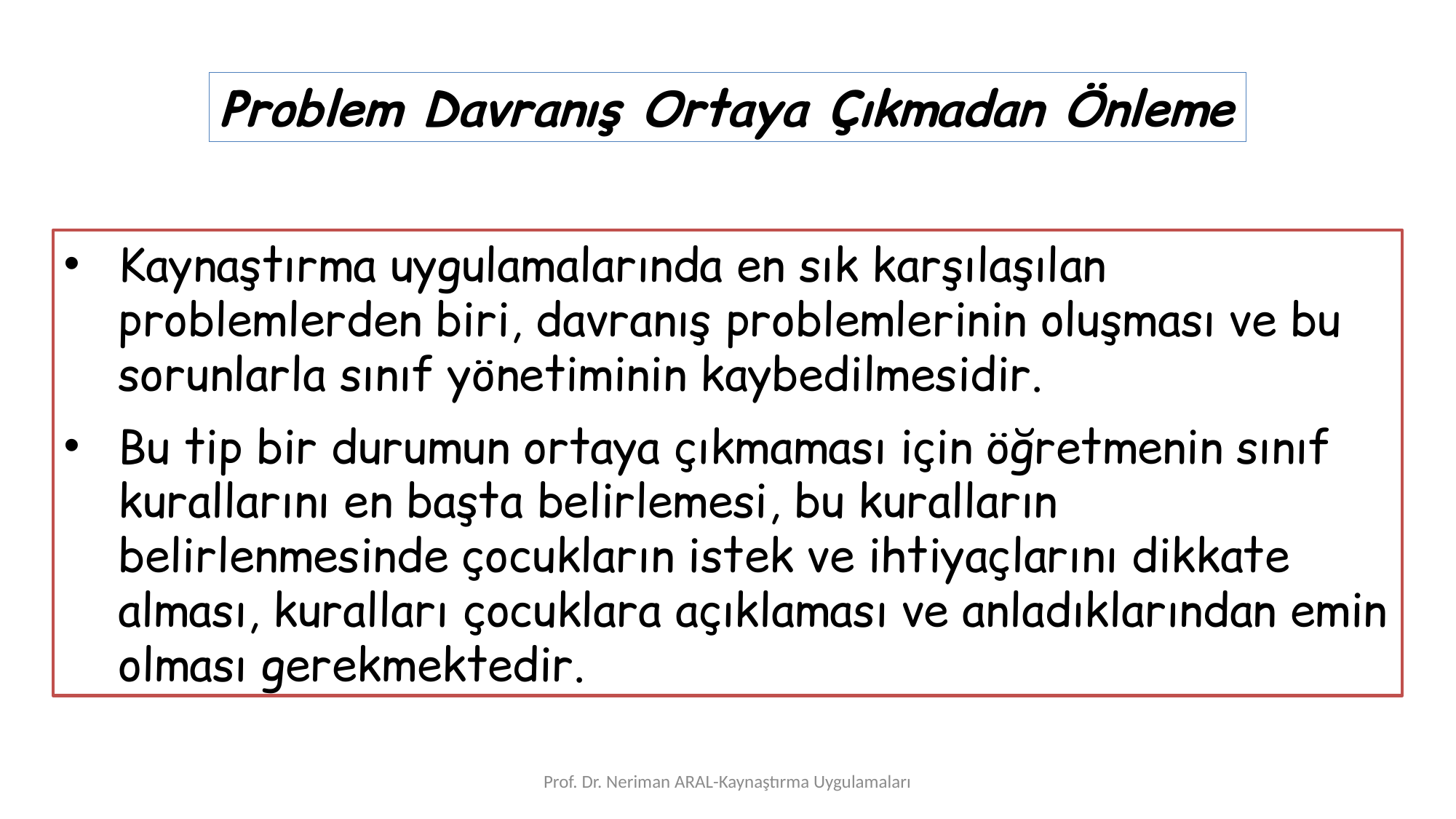

Problem Davranış Ortaya Çıkmadan Önleme
Kaynaştırma uygulamalarında en sık karşılaşılan problemlerden biri, davranış problemlerinin oluşması ve bu sorunlarla sınıf yönetiminin kaybedilmesidir.
Bu tip bir durumun ortaya çıkmaması için öğretmenin sınıf kurallarını en başta belirlemesi, bu kuralların belirlenmesinde çocukların istek ve ihtiyaçlarını dikkate alması, kuralları çocuklara açıklaması ve anladıklarından emin olması gerekmektedir.
Prof. Dr. Neriman ARAL-Kaynaştırma Uygulamaları